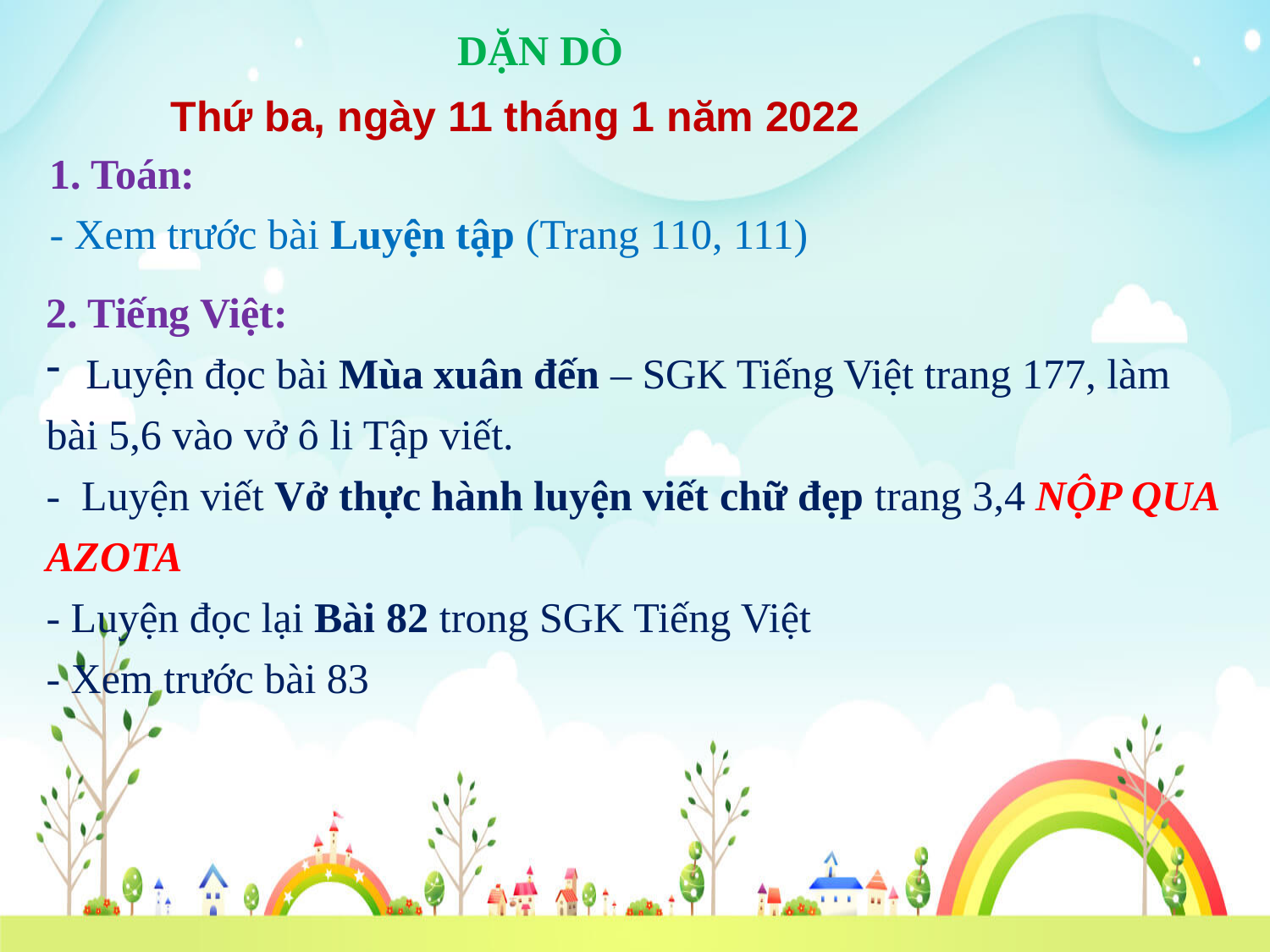

DẶN DÒ

Thứ ba, ngày 11 tháng 1 năm 2022
1. Toán:
- Xem trước bài Luyện tập (Trang 110, 111)
2. Tiếng Việt:
Luyện đọc bài Mùa xuân đến – SGK Tiếng Việt trang 177, làm
bài 5,6 vào vở ô li Tập viết.
-  Luyện viết Vở thực hành luyện viết chữ đẹp trang 3,4 NỘP QUA AZOTA
- Luyện đọc lại Bài 82 trong SGK Tiếng Việt
- Xem trước bài 83